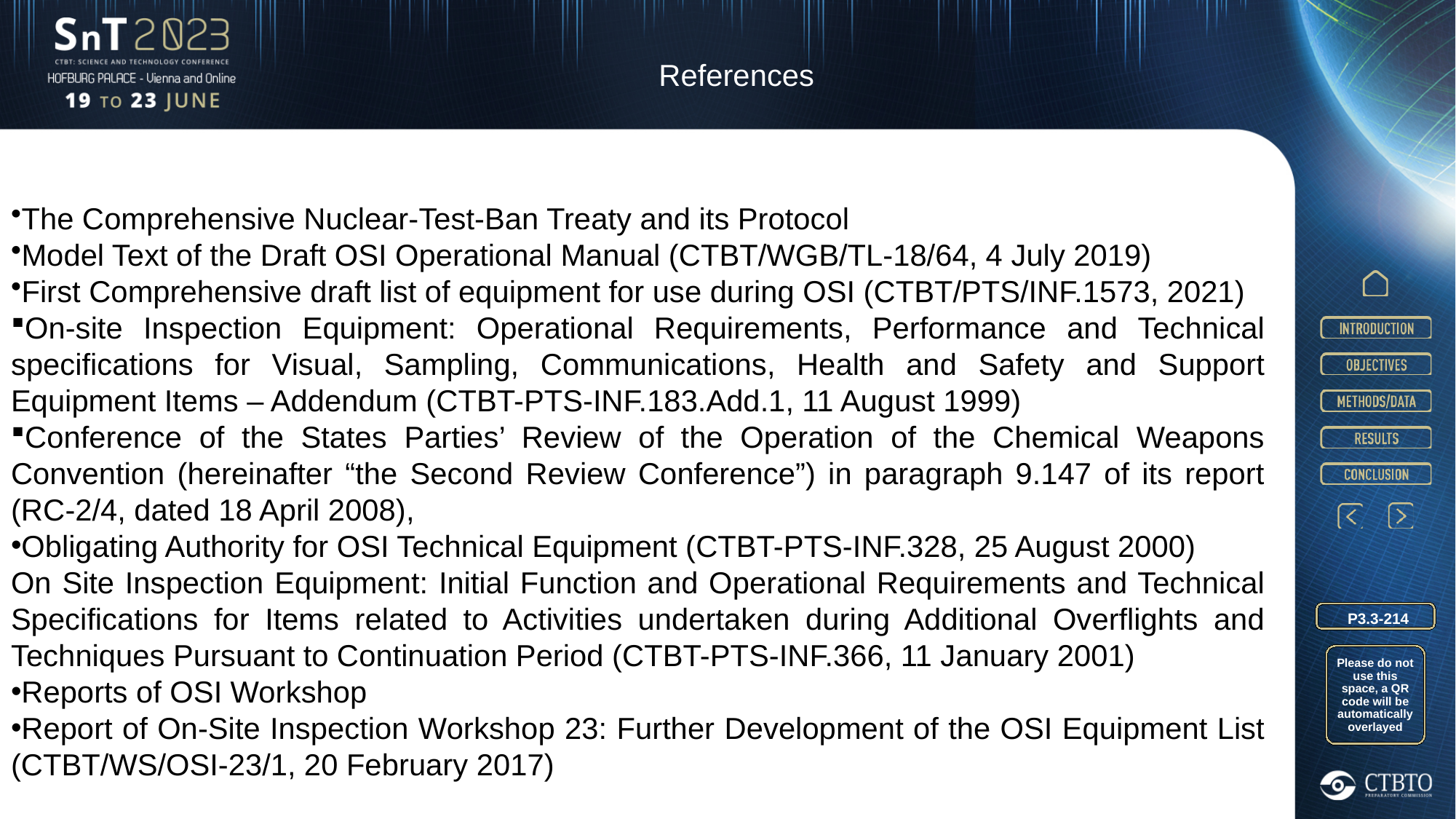

References
The Comprehensive Nuclear-Test-Ban Treaty and its Protocol
Model Text of the Draft OSI Operational Manual (CTBT/WGB/TL-18/64, 4 July 2019)
First Comprehensive draft list of equipment for use during OSI (CTBT/PTS/INF.1573, 2021)
On-site Inspection Equipment: Operational Requirements, Performance and Technical specifications for Visual, Sampling, Communications, Health and Safety and Support Equipment Items – Addendum (CTBT-PTS-INF.183.Add.1, 11 August 1999)
Conference of the States Parties’ Review of the Operation of the Chemical Weapons Convention (hereinafter “the Second Review Conference”) in paragraph 9.147 of its report (RC-2/4, dated 18 April 2008),
Obligating Authority for OSI Technical Equipment (CTBT-PTS-INF.328, 25 August 2000)
On Site Inspection Equipment: Initial Function and Operational Requirements and Technical Specifications for Items related to Activities undertaken during Additional Overflights and Techniques Pursuant to Continuation Period (CTBT-PTS-INF.366, 11 January 2001)
Reports of OSI Workshop
Report of On-Site Inspection Workshop 23: Further Development of the OSI Equipment List (CTBT/WS/OSI-23/1, 20 February 2017)

P3.3-214
Please do not use this space, a QR code will be automatically overlayed